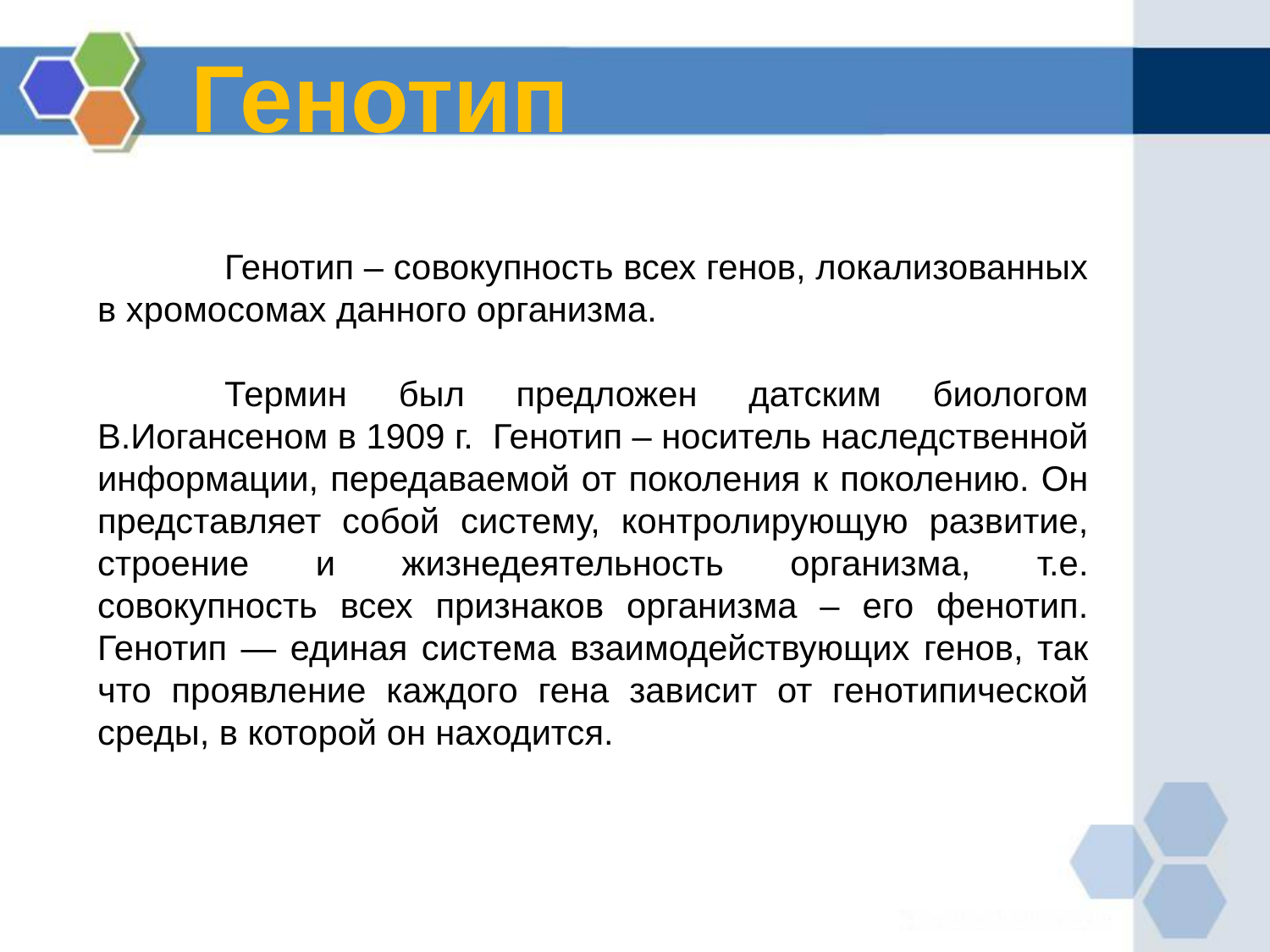

Генотип – совокупность всех генов,
локализованных в хромосомах данного организма.
Термин был предложен датским биологом В.Иогансеном в 1909 г.  Генотип – носитель наследственной информации, передаваемой от поколения к поколению. Он представляет собой систему, контролирующую развитие, строение и жизнедеятельность организма, т.е. совокупность всех признаков организма – его фенотип.
Генотип
	Генотип – совокупность всех генов, локализованных в хромосомах данного организма.

	Термин был предложен датским биологом В.Иогансеном в 1909 г.  Генотип – носитель наследственной информации, передаваемой от поколения к поколению. Он представляет собой систему, контролирующую развитие, строение и жизнедеятельность организма, т.е. совокупность всех признаков организма – его фенотип. Генотип — единая система взаимодействующих генов, так что проявление каждого гена зависит от генотипической среды, в которой он находится.